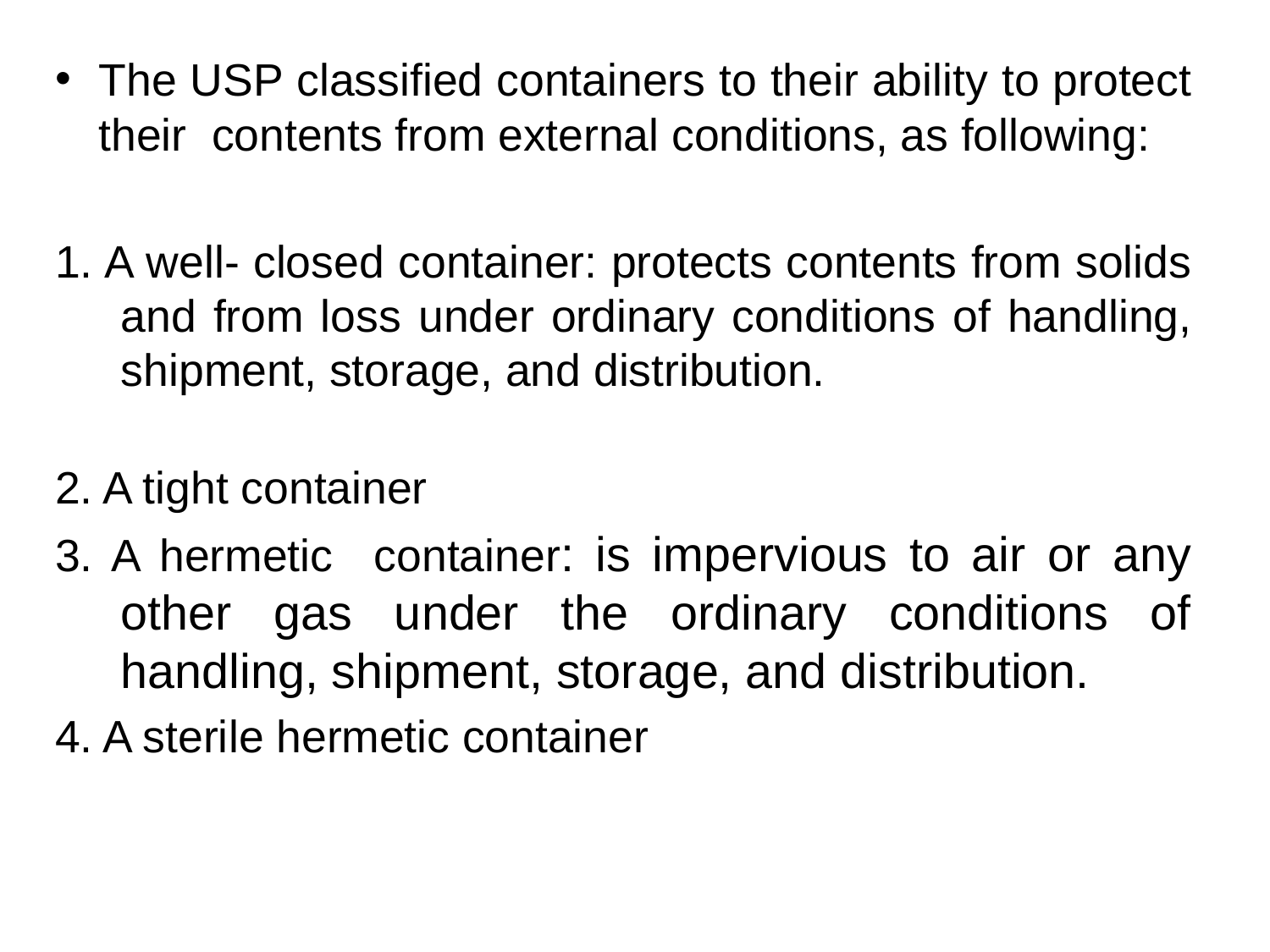

The USP classified containers to their ability to protect their  contents from external conditions, as following:

1. A well- closed container: protects contents from solids and from loss under ordinary conditions of handling, shipment, storage, and distribution.
2. A tight container
3. A hermetic  container: is impervious to air or any other gas under the ordinary conditions of handling, shipment, storage, and distribution.
4. A sterile hermetic container